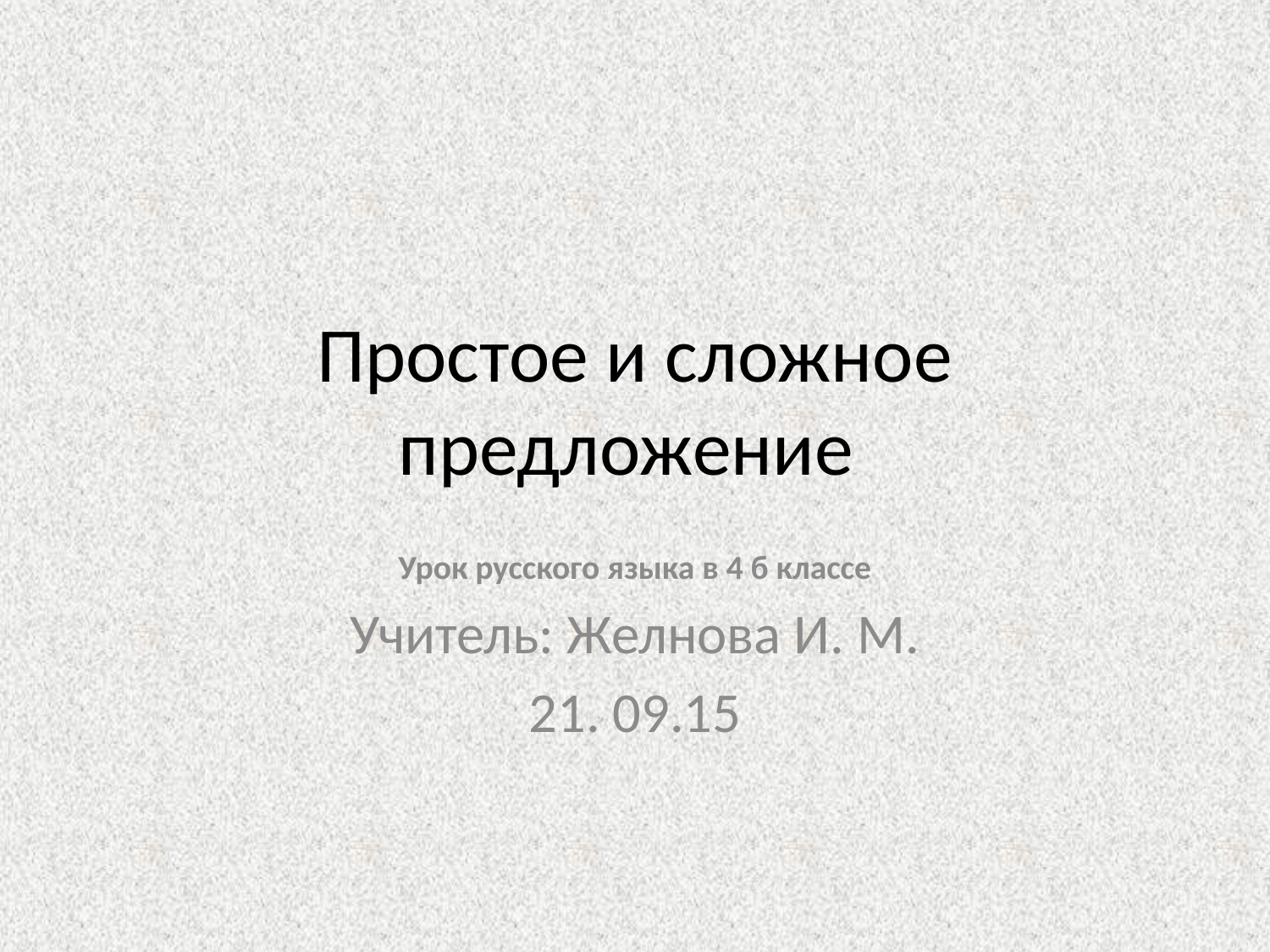

# Простое и сложное предложение
Урок русского языка в 4 б классе
Учитель: Желнова И. М.
21. 09.15